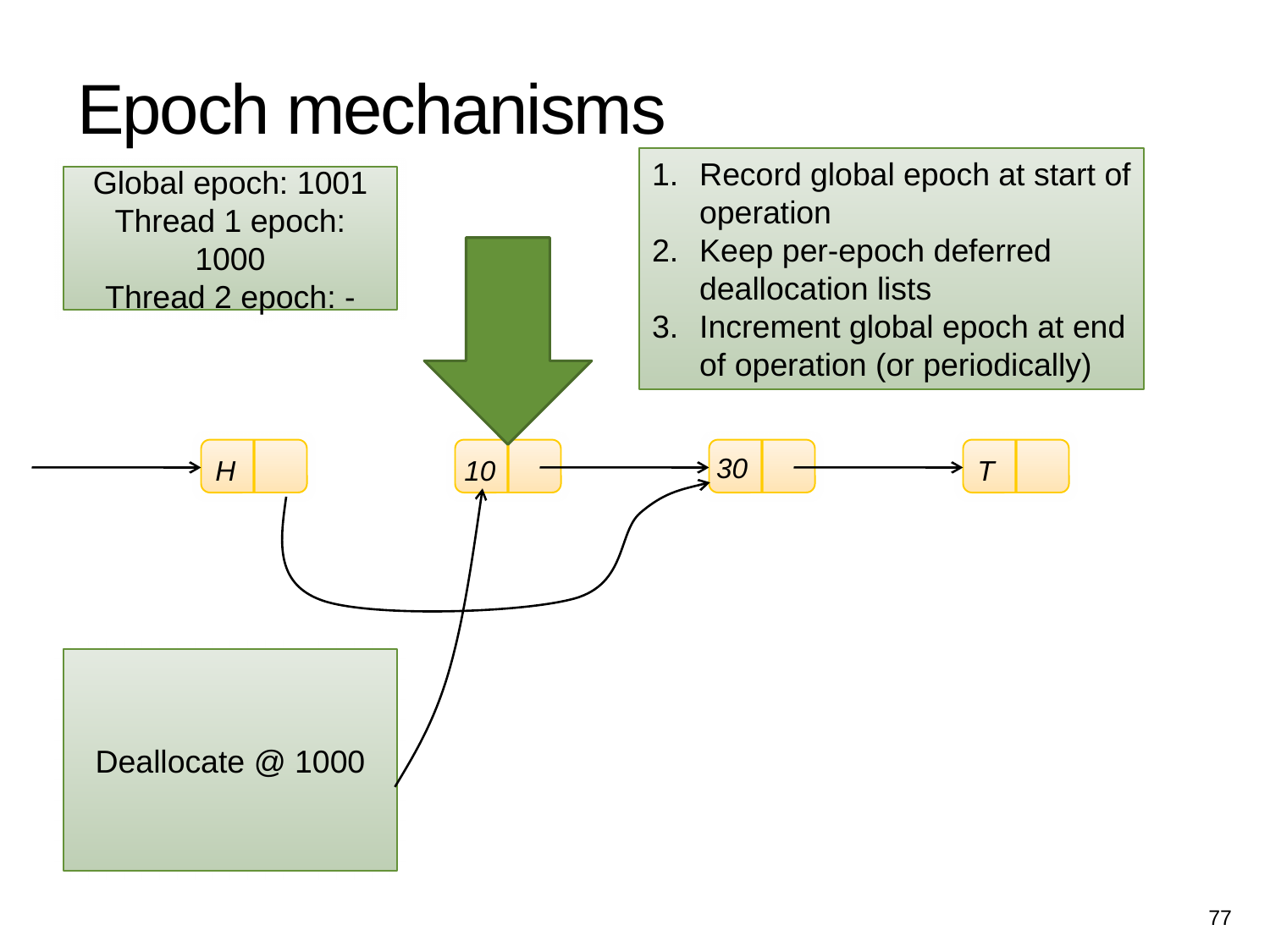

# Epoch mechanisms
Record global epoch at start of operation
Keep per-epoch deferred deallocation lists
Increment global epoch at end of operation (or periodically)
Global epoch: 1001
Thread 1 epoch: 1000
Thread 2 epoch: -

30
H
10
T

Deallocate @ 1000
77